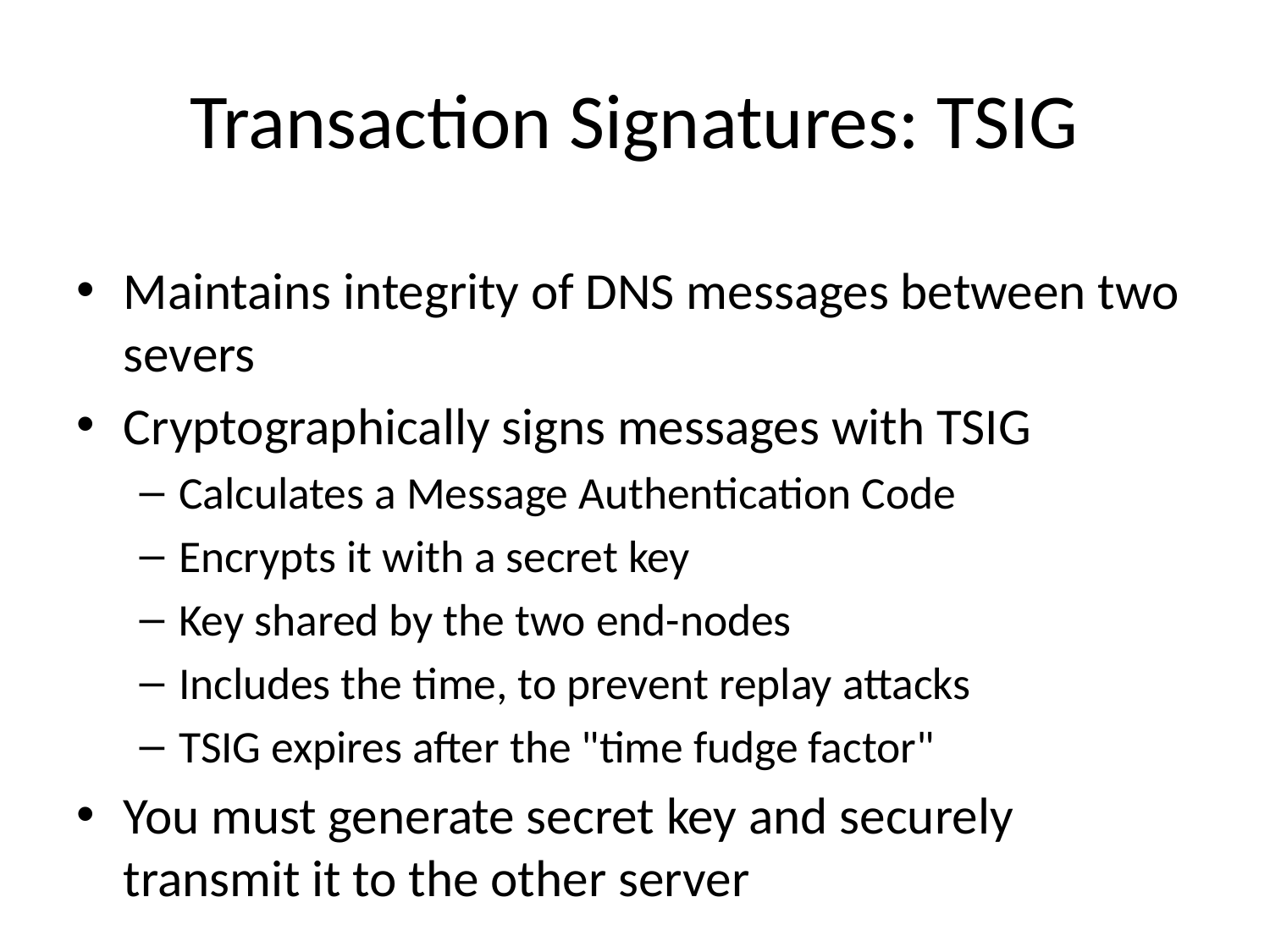

# Transaction Signatures: TSIG
Maintains integrity of DNS messages between two severs
Cryptographically signs messages with TSIG
Calculates a Message Authentication Code
Encrypts it with a secret key
Key shared by the two end-nodes
Includes the time, to prevent replay attacks
TSIG expires after the "time fudge factor"
You must generate secret key and securely transmit it to the other server